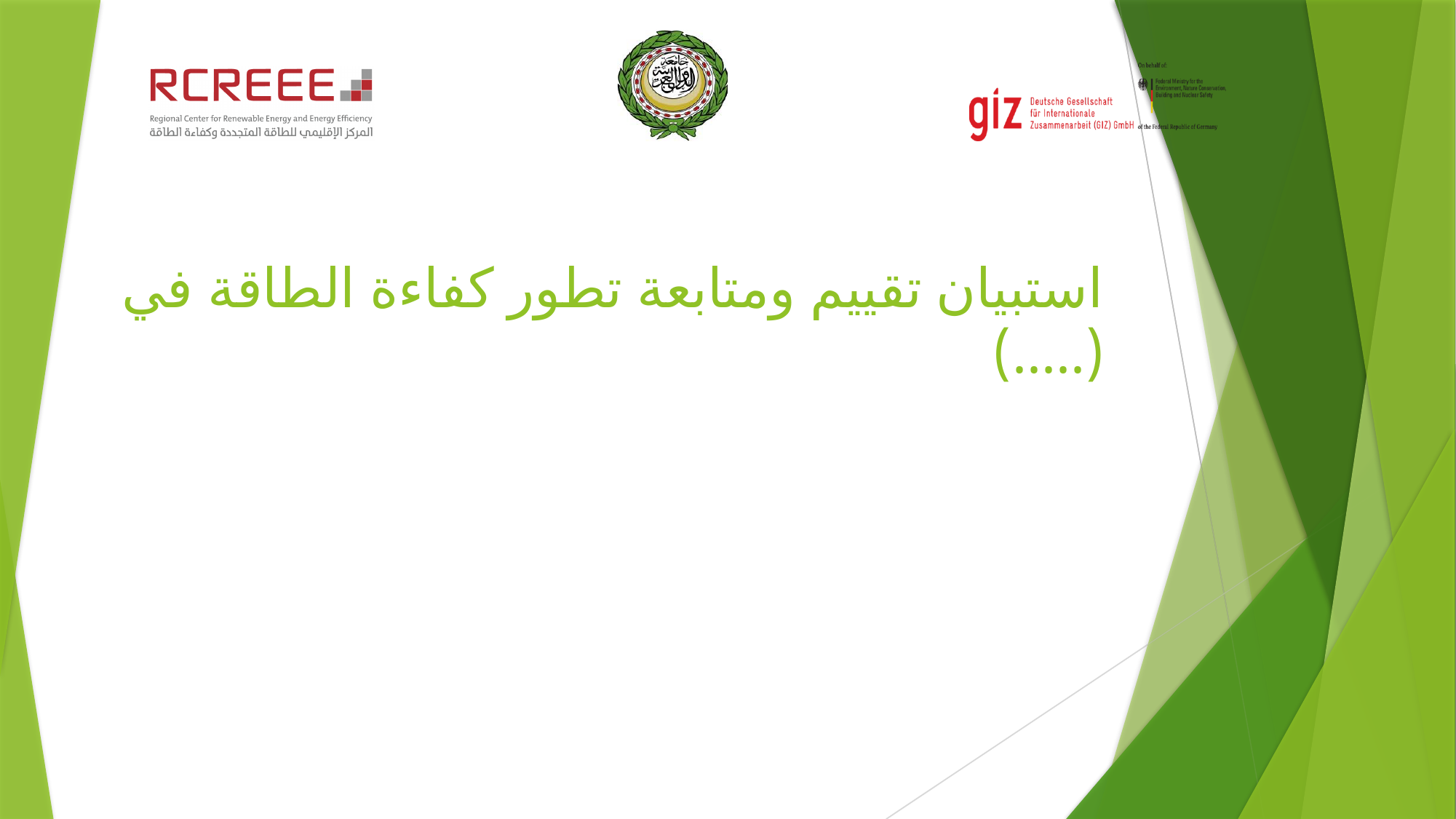

استبيان تقييم ومتابعة تطور كفاءة الطاقة في (.....)